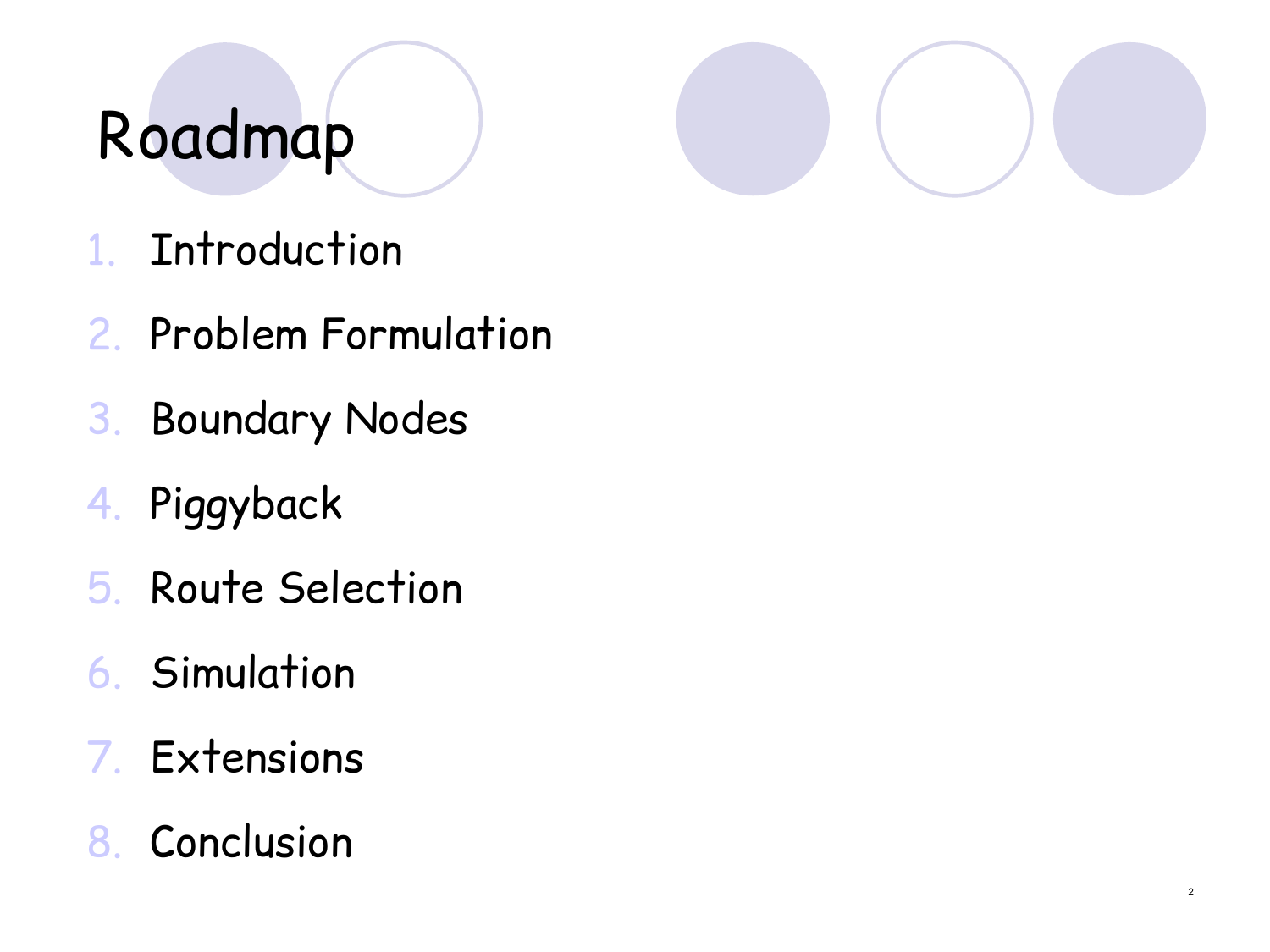

# Roadmap
Introduction
Problem Formulation
Boundary Nodes
Piggyback
Route Selection
Simulation
Extensions
Conclusion

2